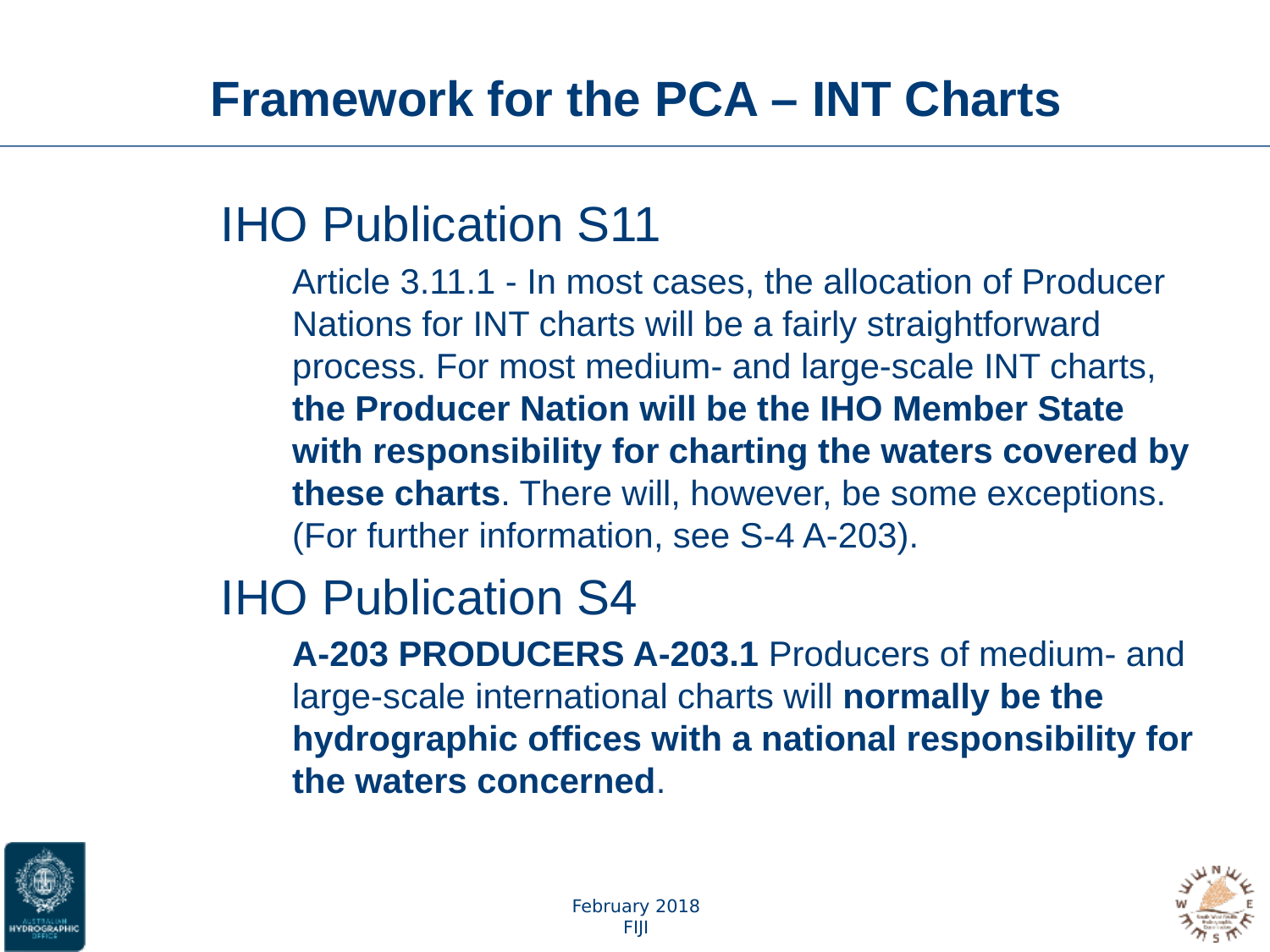

# Framework for the PCA – INT Charts
IHO Publication S11
Article 3.11.1 - In most cases, the allocation of Producer Nations for INT charts will be a fairly straightforward process. For most medium- and large-scale INT charts, the Producer Nation will be the IHO Member State with responsibility for charting the waters covered by these charts. There will, however, be some exceptions. (For further information, see S-4 A-203).
IHO Publication S4
A-203 PRODUCERS A-203.1 Producers of medium- and large-scale international charts will normally be the hydrographic offices with a national responsibility for the waters concerned.

February 2018
FIJI